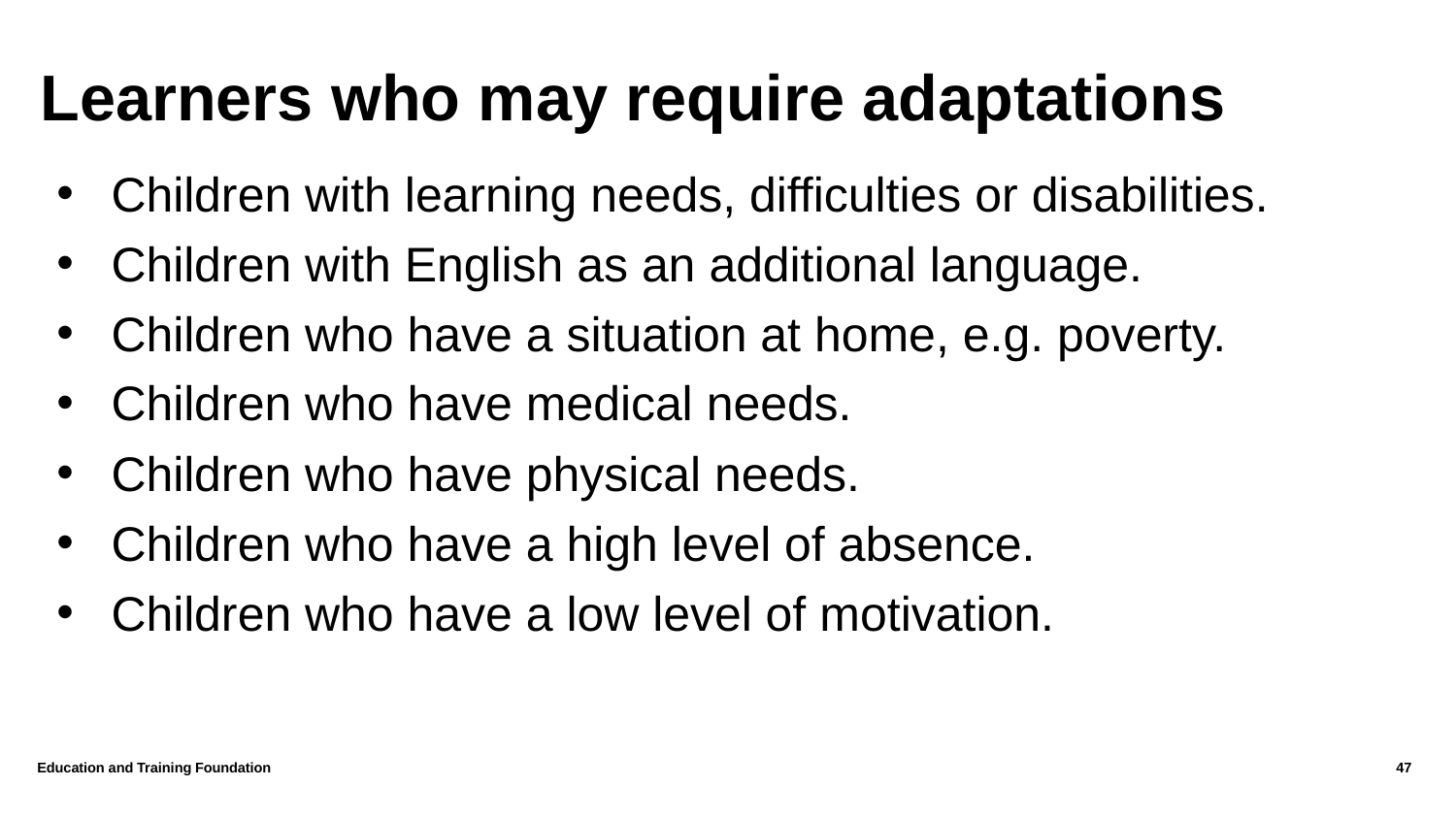

# Learners who may require adaptations
Children with learning needs, difficulties or disabilities.
Children with English as an additional language.
Children who have a situation at home, e.g. poverty.
Children who have medical needs.
Children who have physical needs.
Children who have a high level of absence.
Children who have a low level of motivation.
Education and Training Foundation
47